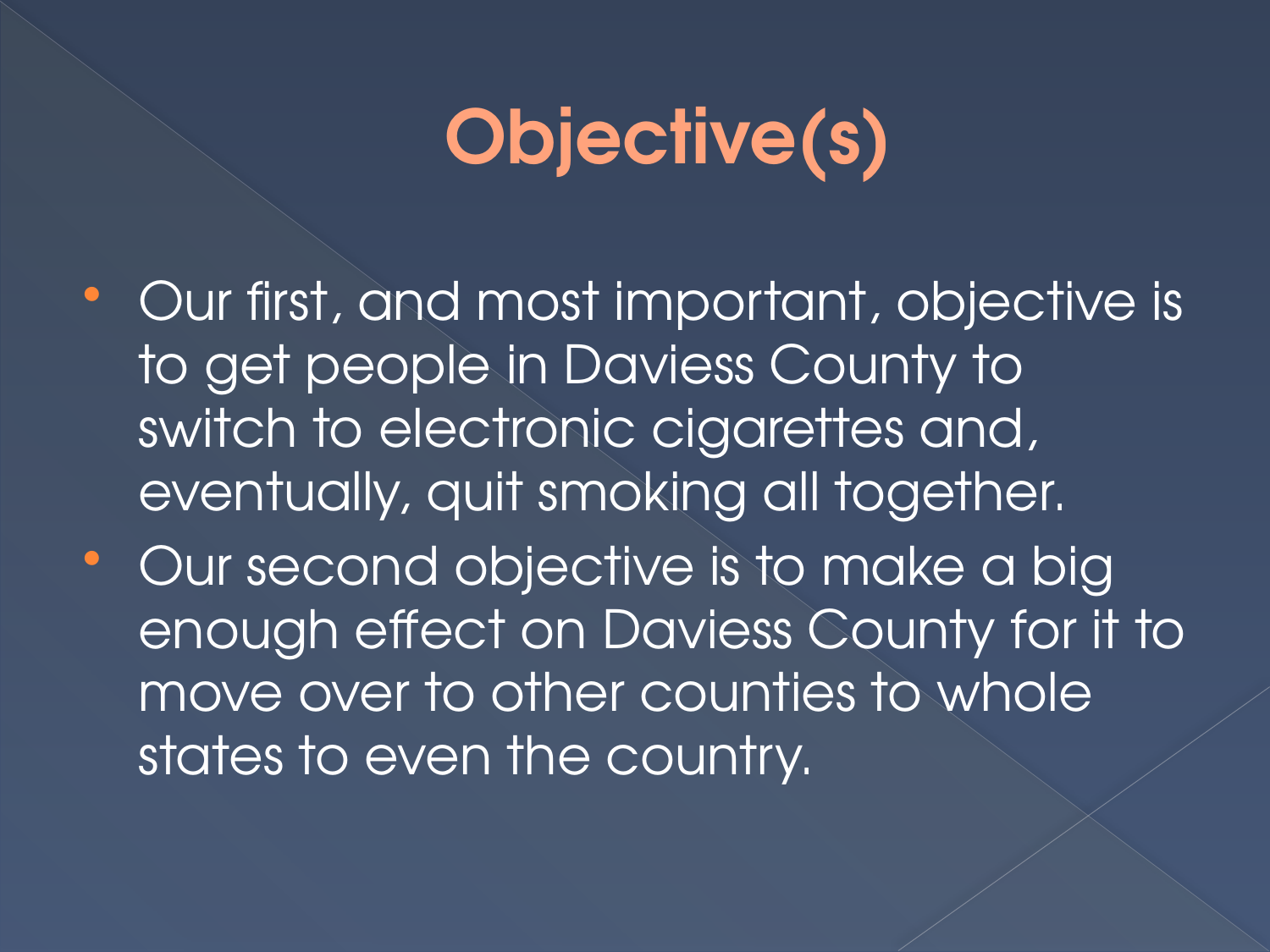

# Objective(s)
Our first, and most important, objective is to get people in Daviess County to switch to electronic cigarettes and, eventually, quit smoking all together.
Our second objective is to make a big enough effect on Daviess County for it to move over to other counties to whole states to even the country.